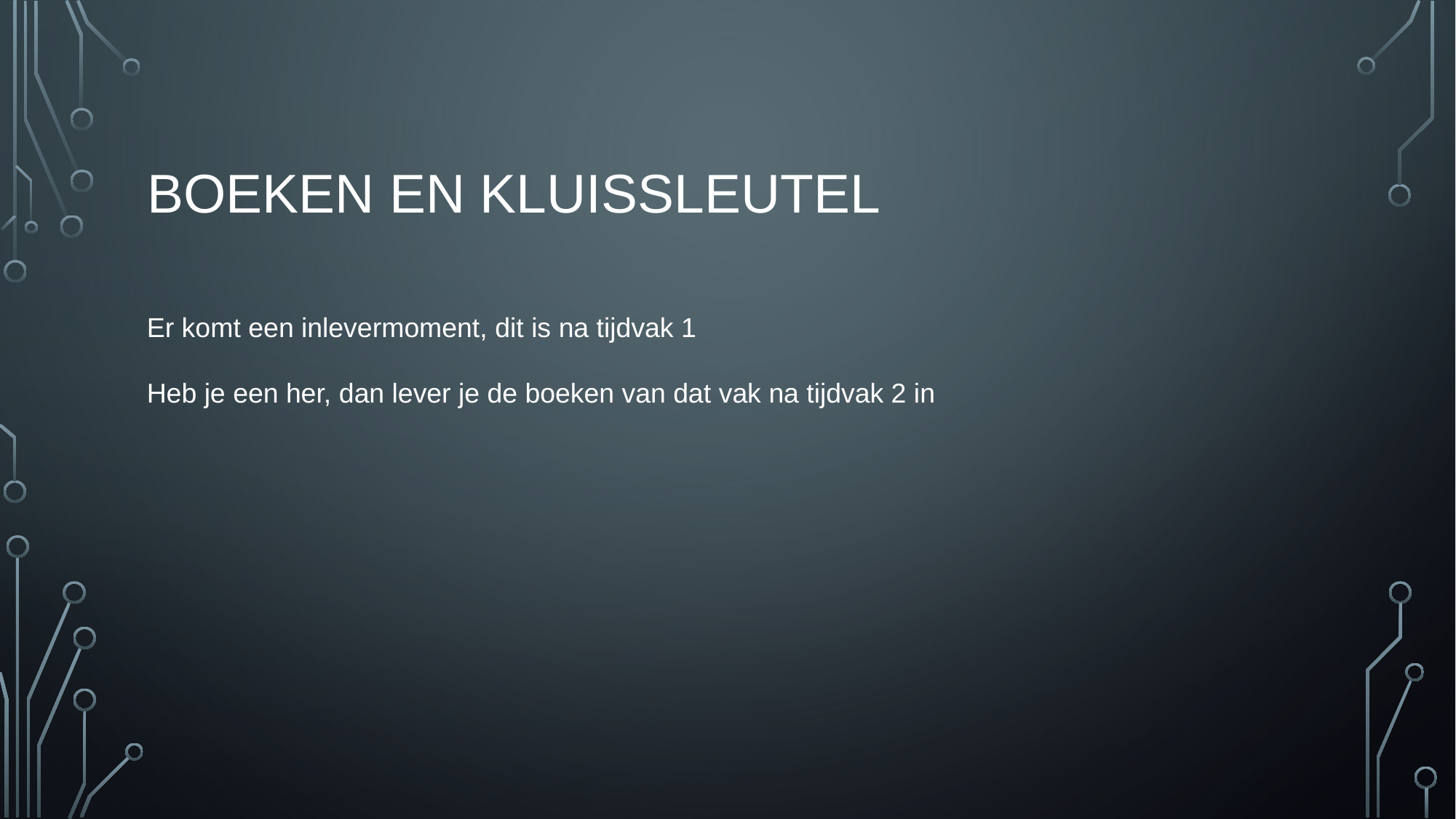

# Boeken en kluissleutel
Er komt een inlevermoment, dit is na tijdvak 1

Heb je een her, dan lever je de boeken van dat vak na tijdvak 2 in